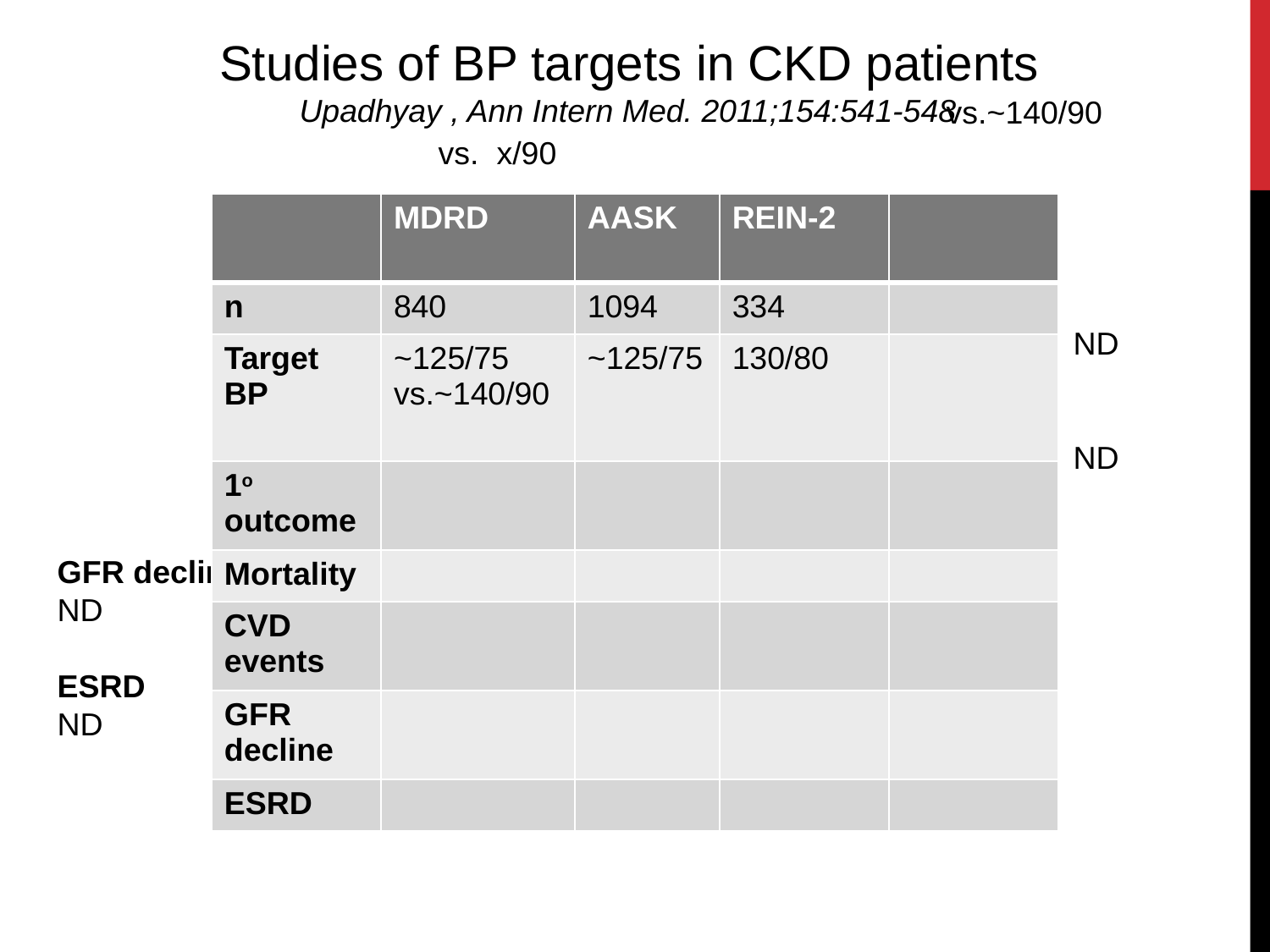

Studies of BP targets in CKD patients
Upadhyay , Ann Intern Med. 2011;154:541-548
																vs.~140/90				vs.  x/90

		change in GFR			composite				ESRD

		ND						ND						ND

		ND						ND						x

GFR decline		ND						ND						ND

ESRD			ND						ND						ND
|  | MDRD | AASK | REIN-2 |  |
| --- | --- | --- | --- | --- |
| n | 840 | 1094 | 334 |  |
| Target BP | ~125/75 vs.~140/90 | ~125/75 | 130/80 |  |
| 1o outcome |  |  |  |  |
| Mortality |  |  |  |  |
| CVD events |  |  |  |  |
| GFR decline |  |  |  |  |
| ESRD |  |  |  |  |